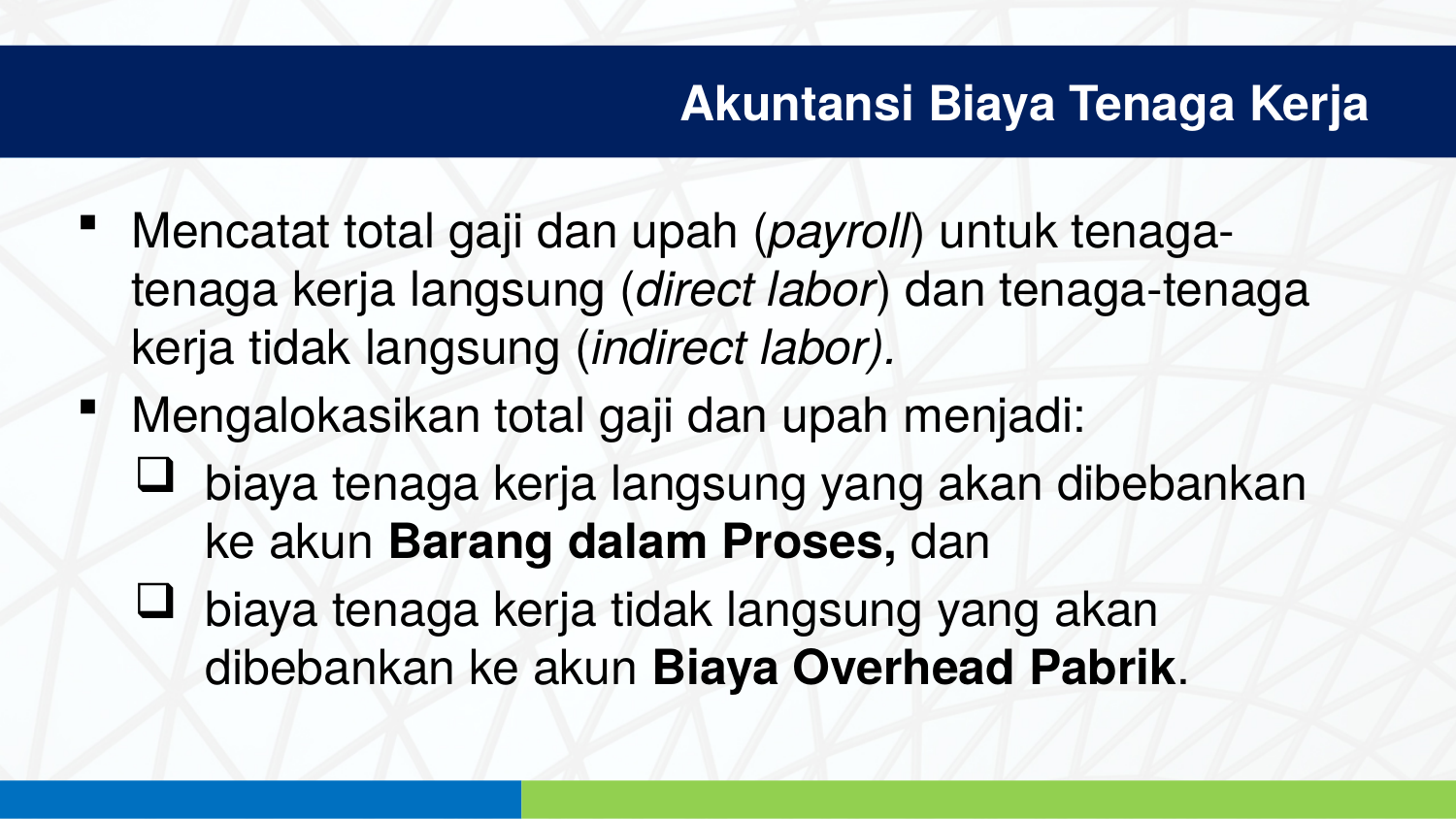

Akuntansi Biaya Tenaga Kerja
Mencatat total gaji dan upah (payroll) untuk tenaga-tenaga kerja langsung (direct labor) dan tenaga-tenaga kerja tidak langsung (indirect labor).
Mengalokasikan total gaji dan upah menjadi:
biaya tenaga kerja langsung yang akan dibebankan ke akun Barang dalam Proses, dan
biaya tenaga kerja tidak langsung yang akan dibebankan ke akun Biaya Overhead Pabrik.